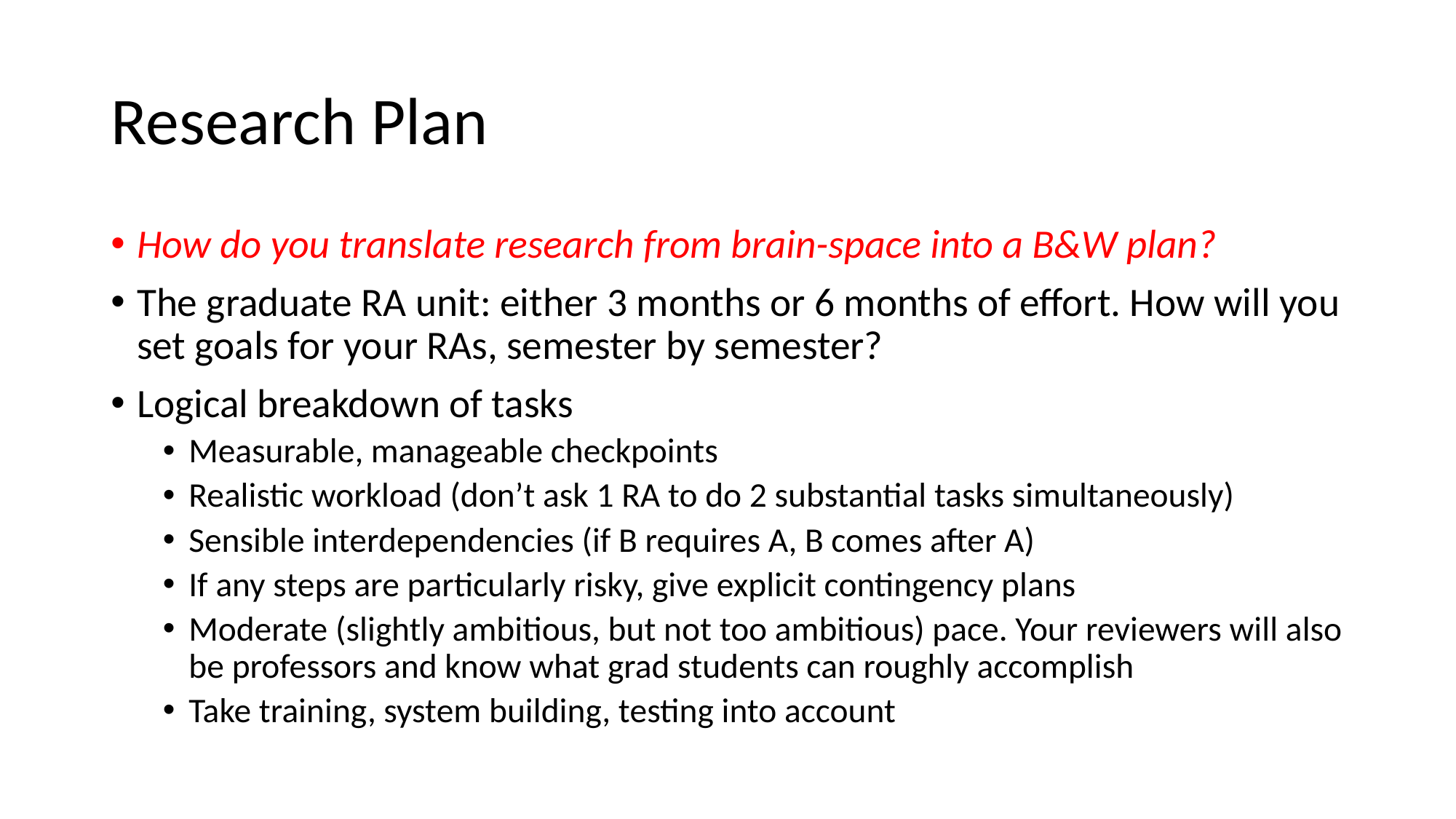

# Research Plan
How do you translate research from brain-space into a B&W plan?
The graduate RA unit: either 3 months or 6 months of effort. How will you set goals for your RAs, semester by semester?
Logical breakdown of tasks
Measurable, manageable checkpoints
Realistic workload (don’t ask 1 RA to do 2 substantial tasks simultaneously)
Sensible interdependencies (if B requires A, B comes after A)
If any steps are particularly risky, give explicit contingency plans
Moderate (slightly ambitious, but not too ambitious) pace. Your reviewers will also be professors and know what grad students can roughly accomplish
Take training, system building, testing into account